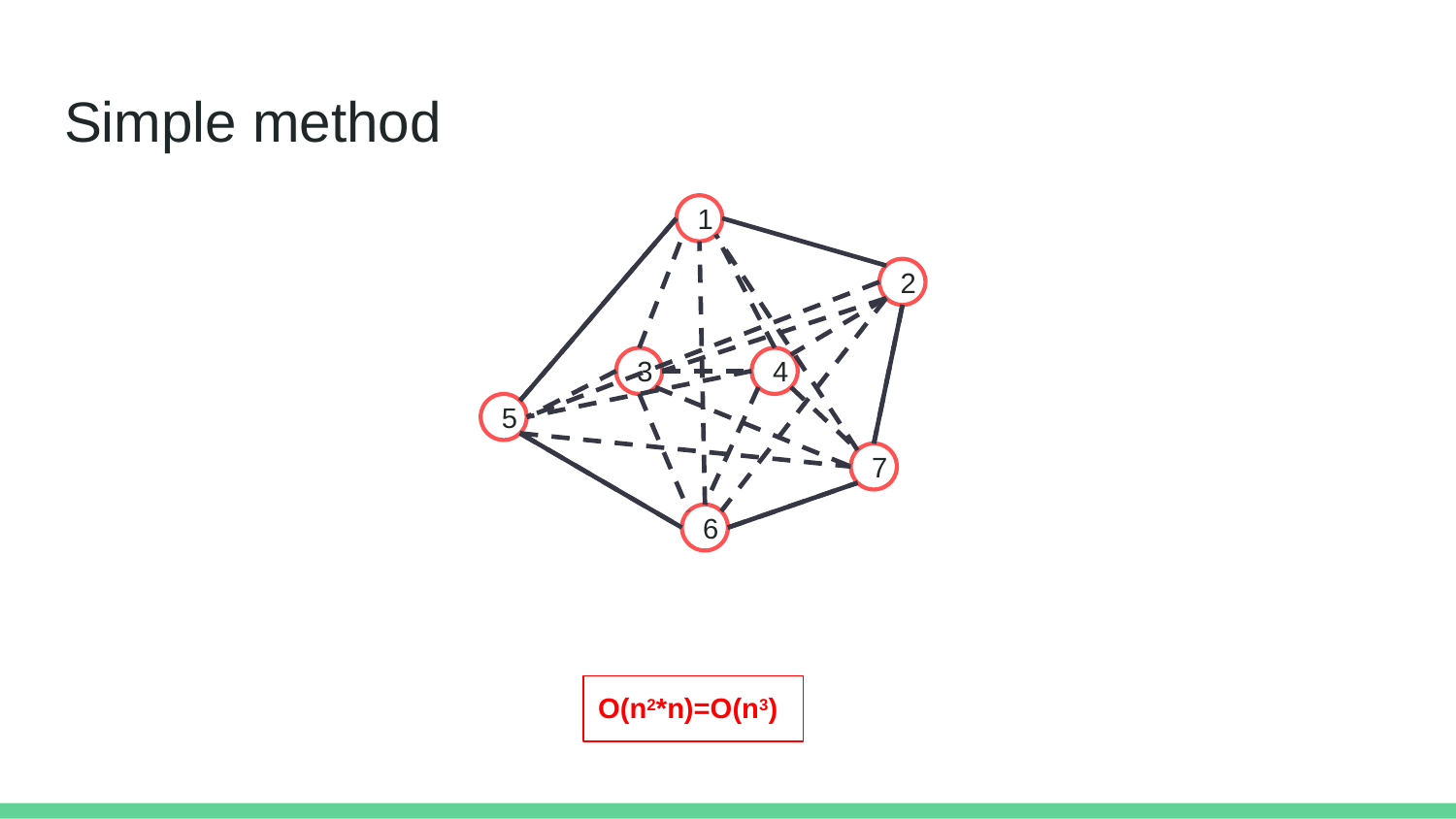

# Simple method
1
2
3
4
5
7
6
O(n2*n)=O(n3)